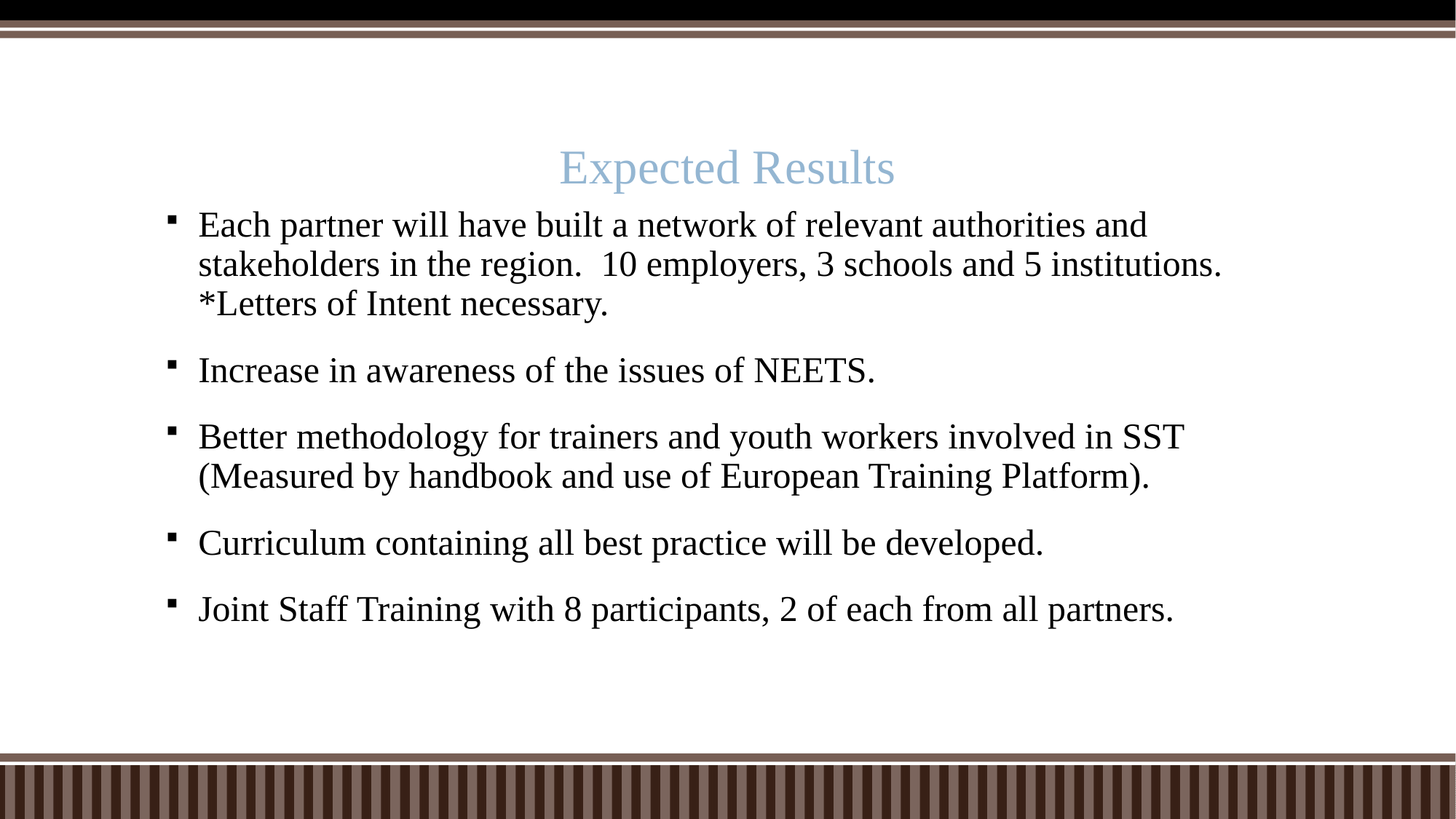

# Expected Results
Each partner will have built a network of relevant authorities and stakeholders in the region.  10 employers, 3 schools and 5 institutions. *Letters of Intent necessary.
Increase in awareness of the issues of NEETS.
Better methodology for trainers and youth workers involved in SST (Measured by handbook and use of European Training Platform).
Curriculum containing all best practice will be developed.
Joint Staff Training with 8 participants, 2 of each from all partners.